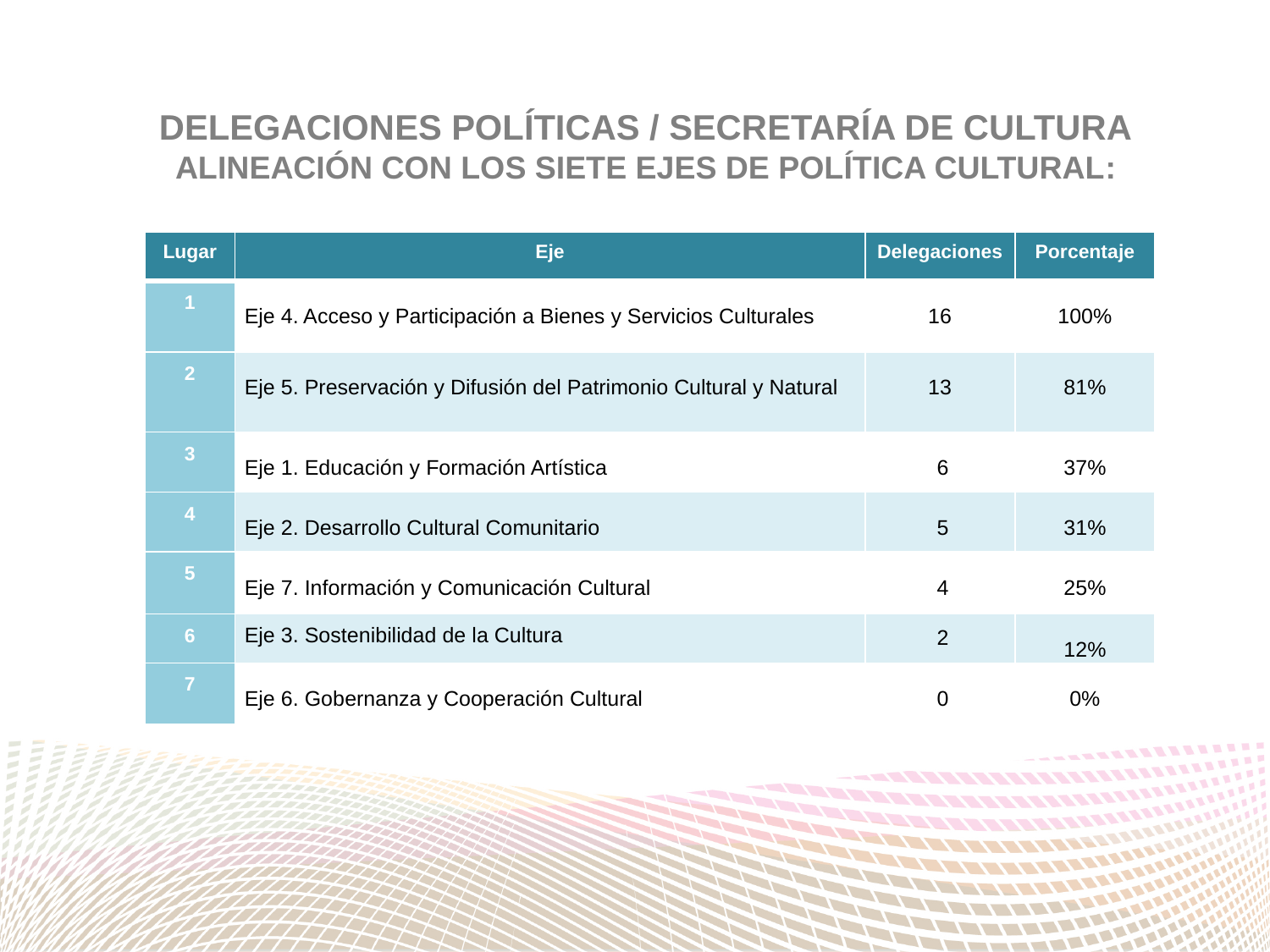

# DELEGACIONES POLÍTICAS / SECRETARÍA DE CULTURA ALINEACIÓN CON LOS SIETE EJES DE POLÍTICA CULTURAL:
| Lugar | Eje | Delegaciones | Porcentaje |
| --- | --- | --- | --- |
| 1 | Eje 4. Acceso y Participación a Bienes y Servicios Culturales | 16 | 100% |
| 2 | Eje 5. Preservación y Difusión del Patrimonio Cultural y Natural | 13 | 81% |
| 3 | Eje 1. Educación y Formación Artística | 6 | 37% |
| 4 | Eje 2. Desarrollo Cultural Comunitario | 5 | 31% |
| 5 | Eje 7. Información y Comunicación Cultural | 4 | 25% |
| 6 | Eje 3. Sostenibilidad de la Cultura | 2 | 12% |
| 7 | Eje 6. Gobernanza y Cooperación Cultural | 0 | 0% |